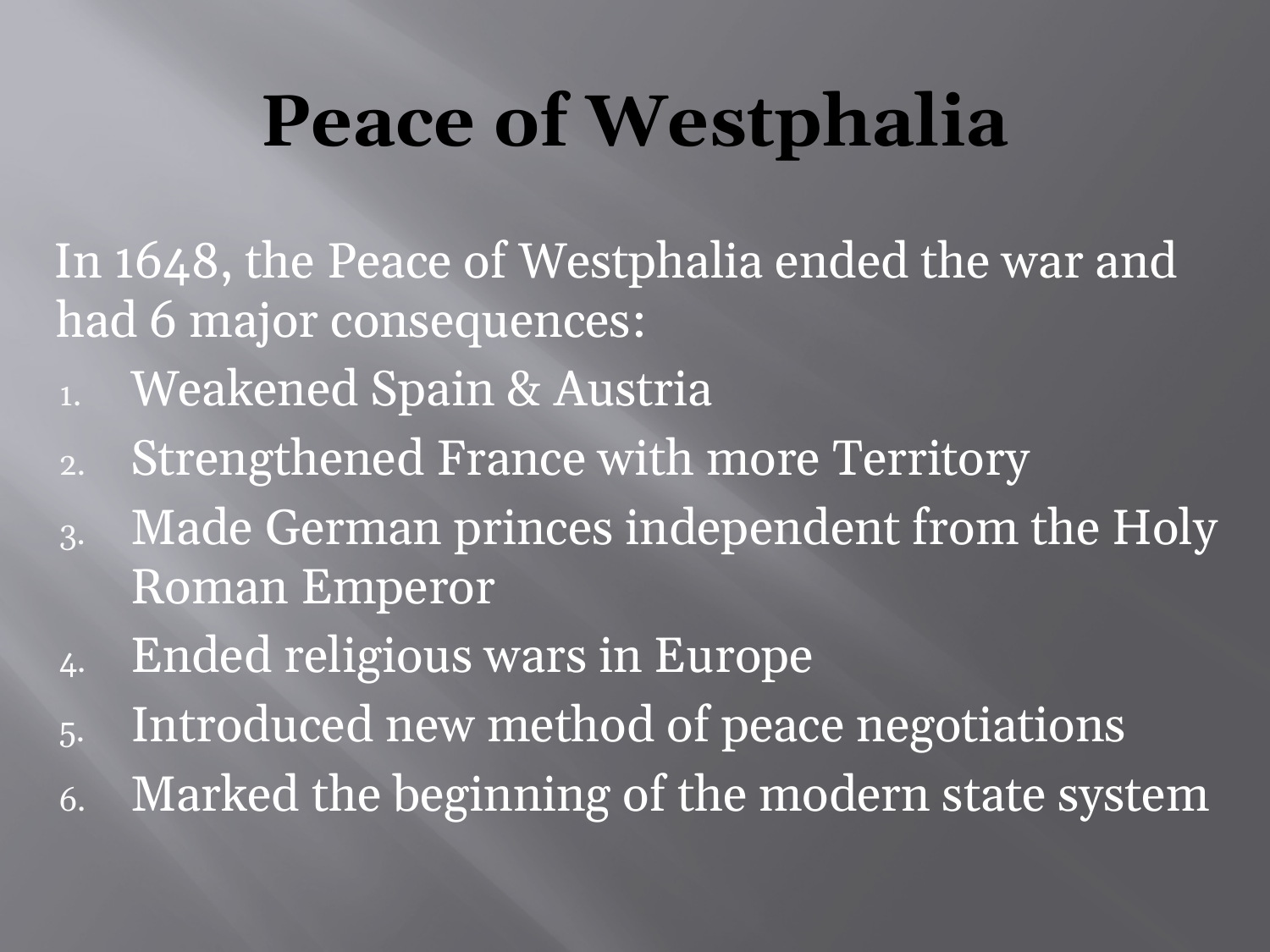

# Peace of Westphalia
In 1648, the Peace of Westphalia ended the war and had 6 major consequences:
Weakened Spain & Austria
Strengthened France with more Territory
Made German princes independent from the Holy Roman Emperor
Ended religious wars in Europe
Introduced new method of peace negotiations
Marked the beginning of the modern state system